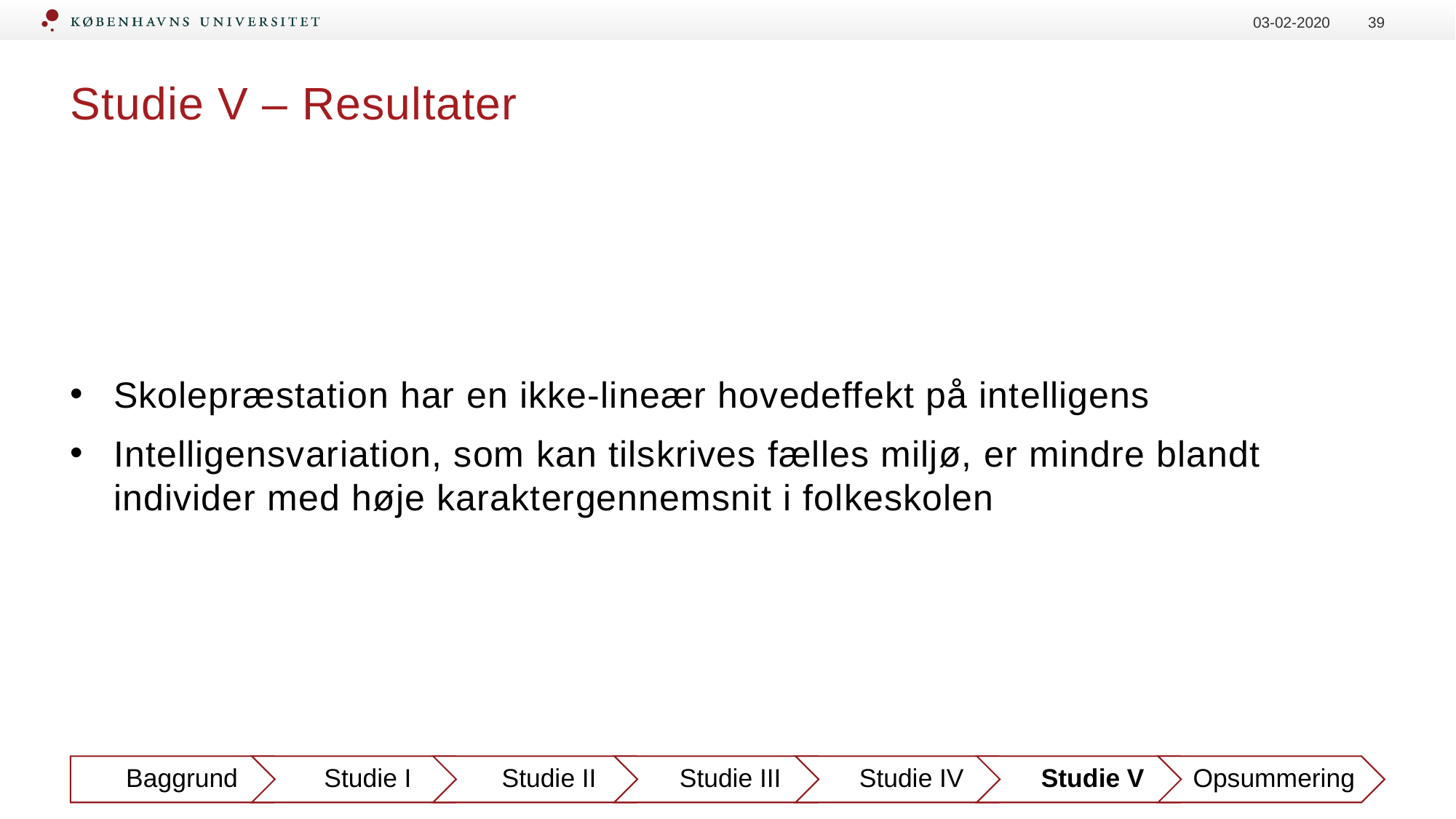

03-02-2020
39
# Studie V – Resultater

Skolepræstation har en ikke-lineær hovedeffekt på intelligens
Intelligensvariation, som kan tilskrives fælles miljø, er mindre blandt individer med høje karaktergennemsnit i folkeskolen

Baggrund
Studie I
Studie II
Studie III
Studie IV
Studie V
Opsummering